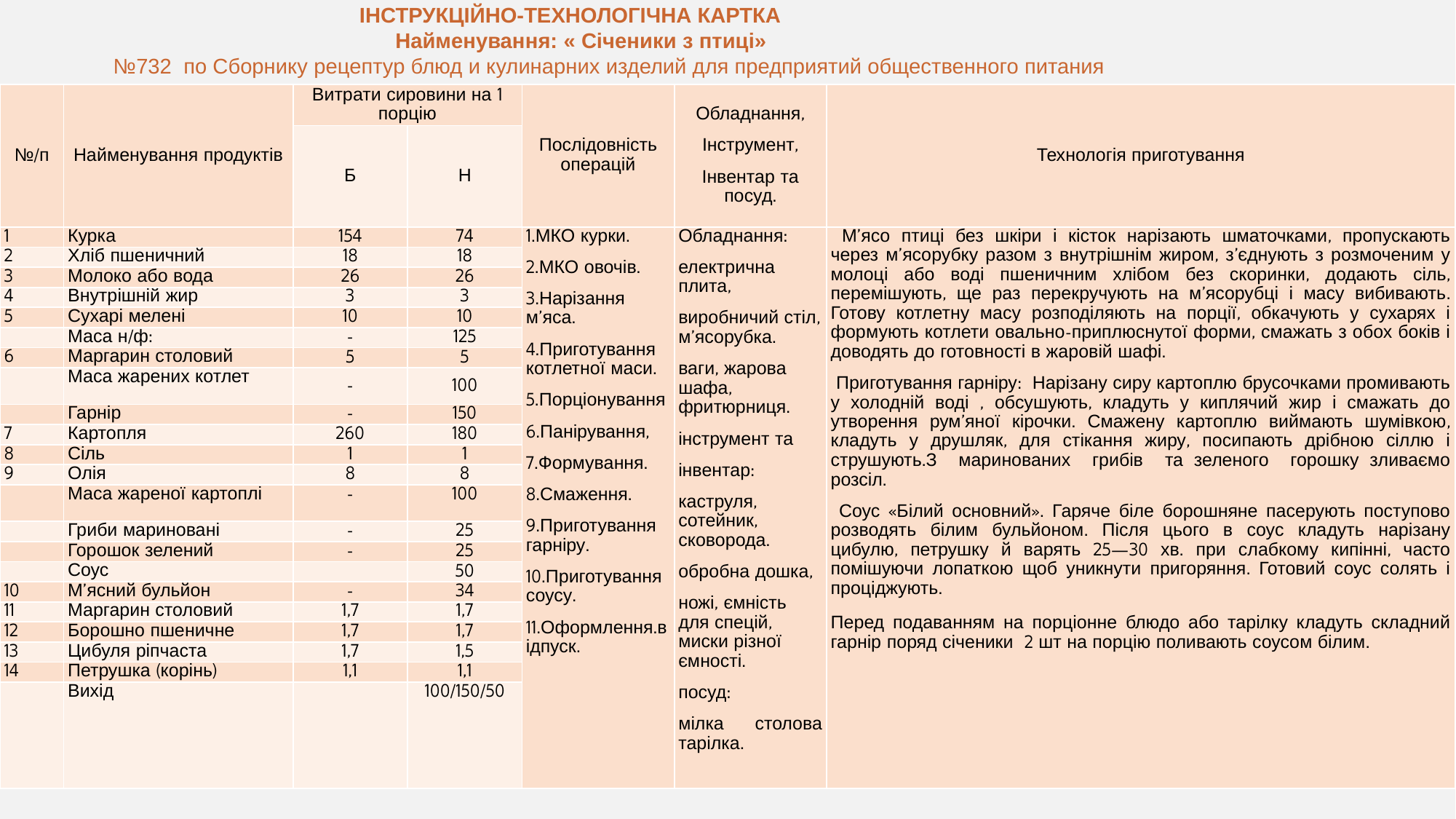

ІНСТРУКЦІЙНО-ТЕХНОЛОГІЧНА КАРТКА
                                                     Найменування: « Січеники з птиці»
      №732  по Сборнику рецептур блюд и кулинарних изделий для предприятий общественного питания

| №/п | Найменування продуктів | Витрати сировини на 1 порцію |  | Послідовність операцій | Обладнання, Інструмент, Інвентар та посуд. | Технологія приготування |
| --- | --- | --- | --- | --- | --- | --- |
|  |  | Б | Н |  |  |  |
| 1 | Курка | 154 | 74 | 1.МКО курки. 2.МКО овочів. 3.Нарізання м’яса. 4.Приготування котлетної маси. 5.Порціонування 6.Панірування, 7.Формування. 8.Смаження. 9.Приготування гарніру. 10.Приготування соусу. 11.Оформлення.відпуск. | Обладнання: електрична плита, виробничий стіл, м’ясорубка. ваги, жарова шафа, фритюрниця. інструмент та інвентар: каструля, сотейник, сковорода. обробна дошка, ножі, ємність для спецій, миски різної ємності. посуд: мілка столова тарілка. | М’ясо птиці без шкіри і кісток нарізають шматочками, пропускають через м’ясорубку разом з внутрішнім жиром, з’єднують з розмоченим у молоці або воді пшеничним хлібом без скоринки, додають сіль, перемішують, ще раз перекручують на м’ясорубці і масу вибивають. Готову котлетну масу розподіляють на порції, обкачують у сухарях і формують котлети овально-приплюснутої форми, смажать з обох боків і доводять до готовності в жаровій шафі. Приготування гарніру: Нарізану сиру картоплю брусочками промивають у холодній воді , обсушують, кладуть у киплячий жир і смажать до утворення рум’яної кірочки. Смажену картоплю виймають шумівкою, кладуть у друшляк, для стікання жиру, посипають дрібною сіллю і струшують.З маринованих грибів та зеленого горошку зливаємо розсіл. Соус «Білий основний». Гаряче біле борошняне пасерують поступово розводять білим бульйоном. Після цього в соус кладуть нарізану цибулю, петрушку й варять 25—30 хв. при слабкому кипінні, часто помішуючи лопаткою щоб уникнути пригоряння. Готовий соус солять і проціджують. Перед подаванням на порціонне блюдо або тарілку кладуть складний гарнір поряд січеники 2 шт на порцію поливають соусом білим. |
| 2 | Хліб пшеничний | 18 | 18 |  |  |  |
| 3 | Молоко або вода | 26 | 26 |  |  |  |
| 4 | Внутрішній жир | 3 | 3 |  |  |  |
| 5 | Сухарі мелені | 10 | 10 |  |  |  |
|  | Маса н/ф: | - | 125 |  |  |  |
| 6 | Маргарин столовий | 5 | 5 |  |  |  |
|  | Маса жарених котлет | - | 100 |  |  |  |
|  | Гарнір | - | 150 |  |  |  |
| 7 | Картопля | 260 | 180 |  |  |  |
| 8 | Сіль | 1 | 1 |  |  |  |
| 9 | Олія | 8 | 8 |  |  |  |
|  | Маса жареної картоплі | - | 100 |  |  |  |
|  | Гриби мариновані | - | 25 |  |  |  |
|  | Горошок зелений | - | 25 |  |  |  |
|  | Соус |  | 50 |  |  |  |
| 10 | М’ясний бульйон | - | 34 |  |  |  |
| 11 | Маргарин столовий | 1,7 | 1,7 |  |  |  |
| 12 | Борошно пшеничне | 1,7 | 1,7 |  |  |  |
| 13 | Цибуля ріпчаста | 1,7 | 1,5 |  |  |  |
| 14 | Петрушка (корінь) | 1,1 | 1,1 |  |  |  |
|  | Вихід |  | 100/150/50 |  |  |  |